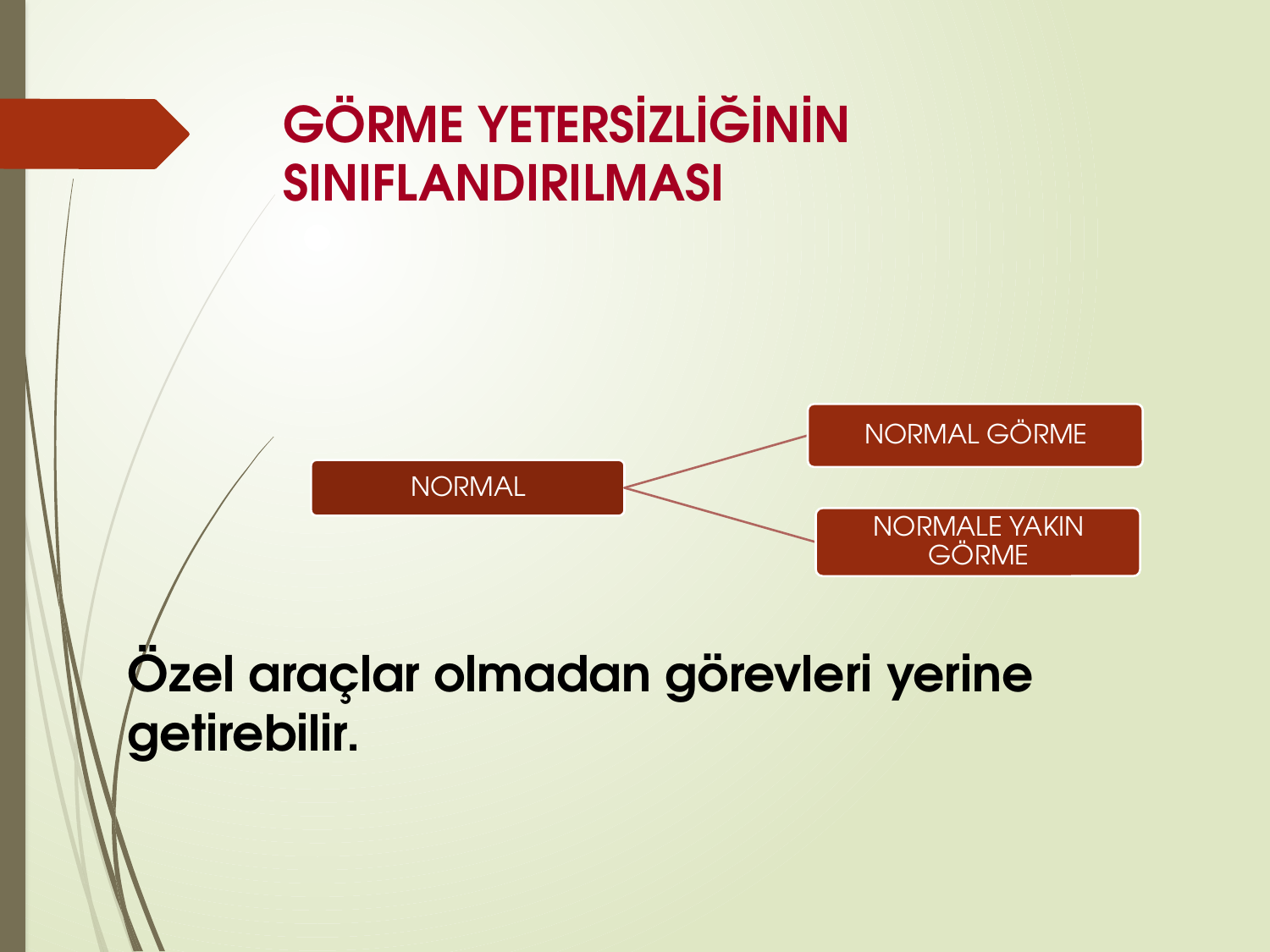

# GÖRME YETERSİZLİĞİNİN SINIFLANDIRILMASI
NORMAL

NORMAL GÖRME

NORMALE YAKIN GÖRME
Özel araçlar olmadan görevleri yerine getirebilir.